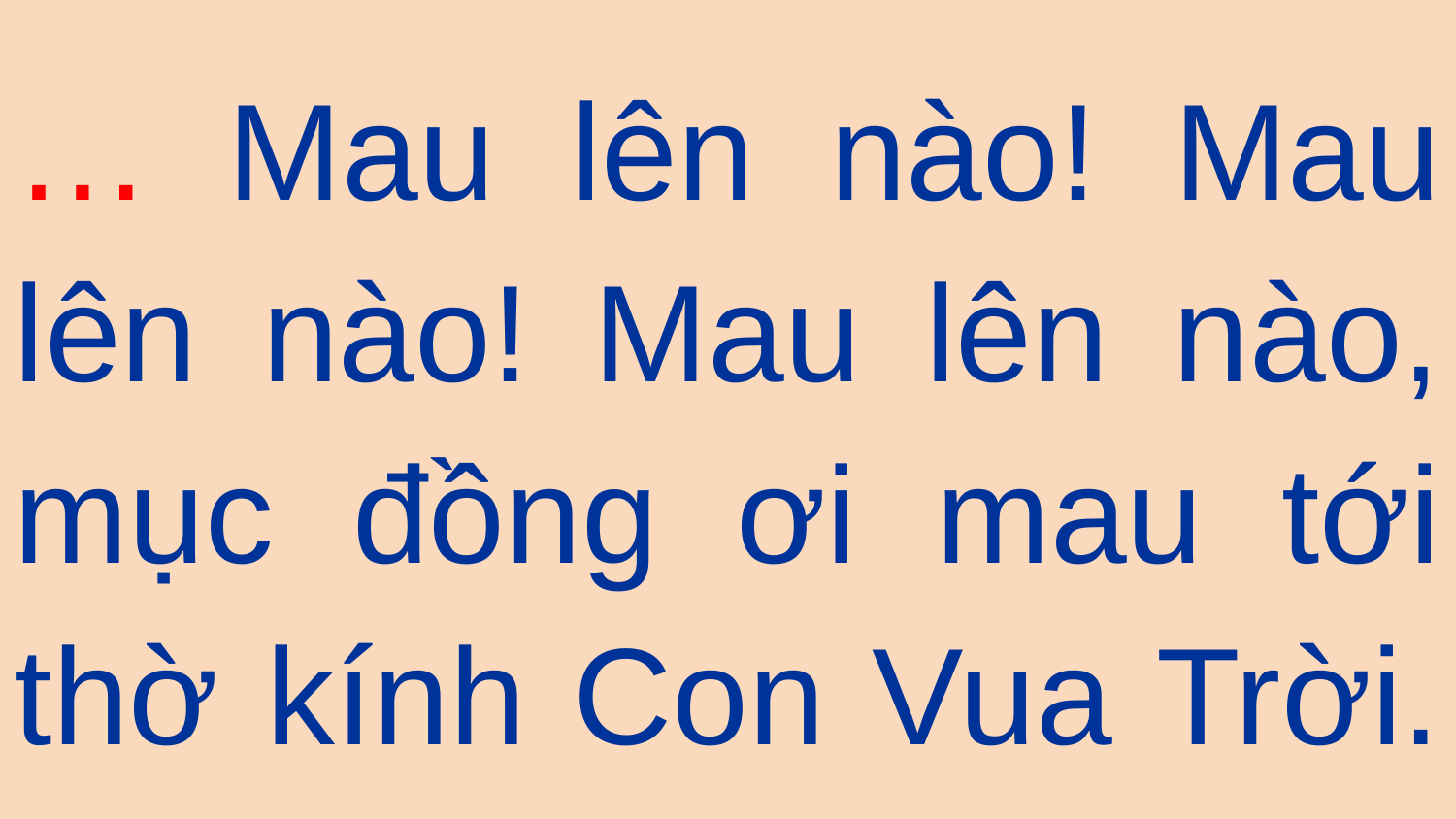

… Mau lên nào! Mau lên nào! Mau lên nào, mục đồng ơi mau tới thờ kính Con Vua Trời.